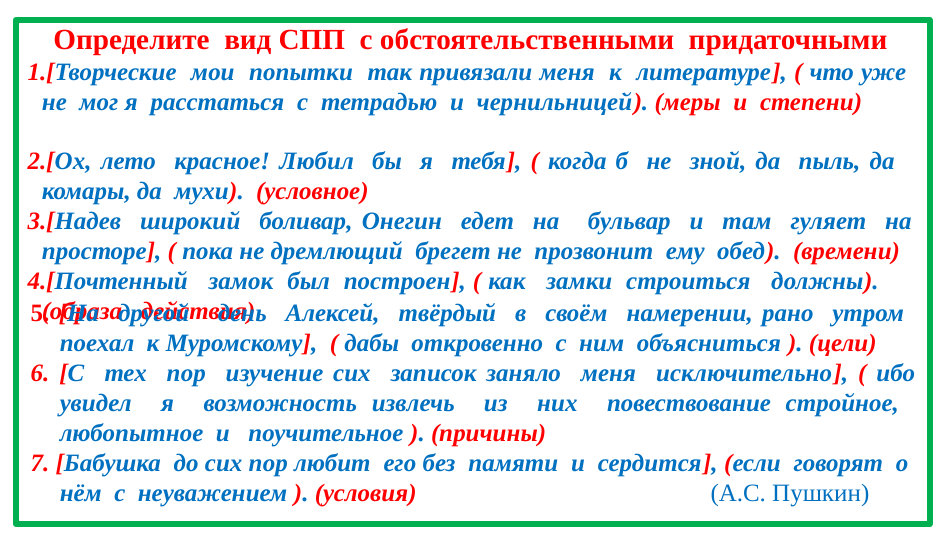

Определите  вид СПП  с обстоятельственными  придаточными
[Творческие  мои  попытки  так привязали меня  к  литературе], ( что уже  не  мог я  расстаться  с  тетрадью  и  чернильницей). (меры  и  степени)
[Ох, лето  красное! Любил  бы  я  тебя], ( когда б  не  зной, да  пыль, да   комары, да  мухи).  (условное)
[Надев  широкий  боливар, Онегин  едет  на   бульвар  и  там  гуляет  на просторе], ( пока не дремлющий  брегет не  прозвонит  ему  обед).  (времени)
[Почтенный   замок  был  построен], ( как   замки  строиться   должны).      (образа   действия)
5. [На  другой   день  Алексей,  твёрдый  в  своём  намерении, рано  утром  поехал  к Муромскому],  ( дабы  откровенно  с  ним  объясниться ). (цели)
6. [С  тех  пор  изучение сих  записок заняло  меня  исключительно], ( ибо увидел  я  возможность извлечь  из  них  повествование стройное,  любопытное  и   поучительное ). (причины)
7. [Бабушка  до сих пор любит  его без  памяти  и  сердится], (если  говорят  о  нём  с  неуважением ). (условия)                                               (А.С. Пушкин)